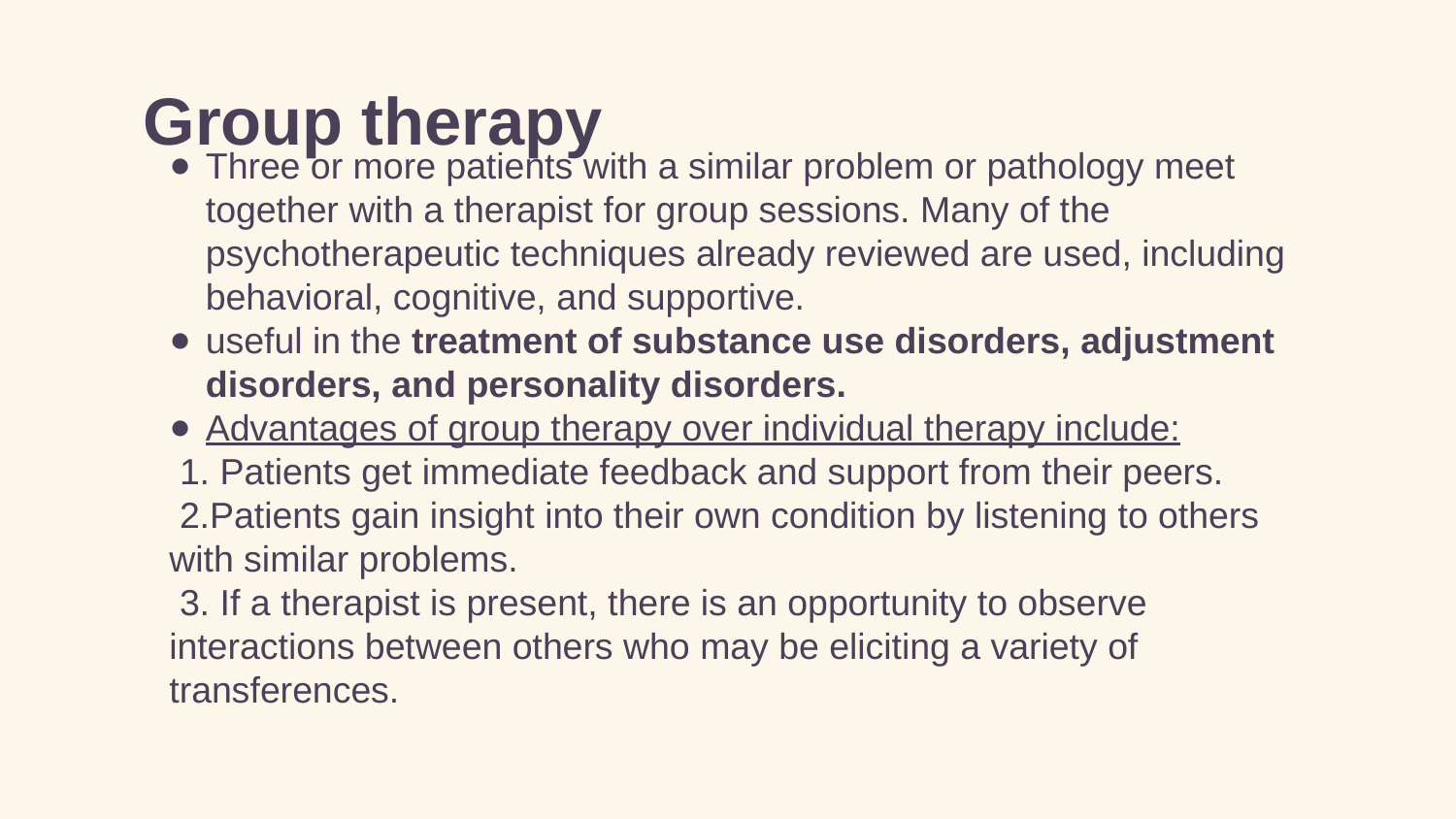

# Group therapy
Three or more patients with a similar problem or pathology meet together with a therapist for group sessions. Many of the psychotherapeutic techniques already reviewed are used, including behavioral, cognitive, and supportive.
useful in the treatment of substance use disorders, adjustment disorders, and personality disorders.
Advantages of group therapy over individual therapy include:
 1. Patients get immediate feedback and support from their peers.
 2.Patients gain insight into their own condition by listening to others with similar problems.
 3. If a therapist is present, there is an opportunity to observe interactions between others who may be eliciting a variety of transferences.